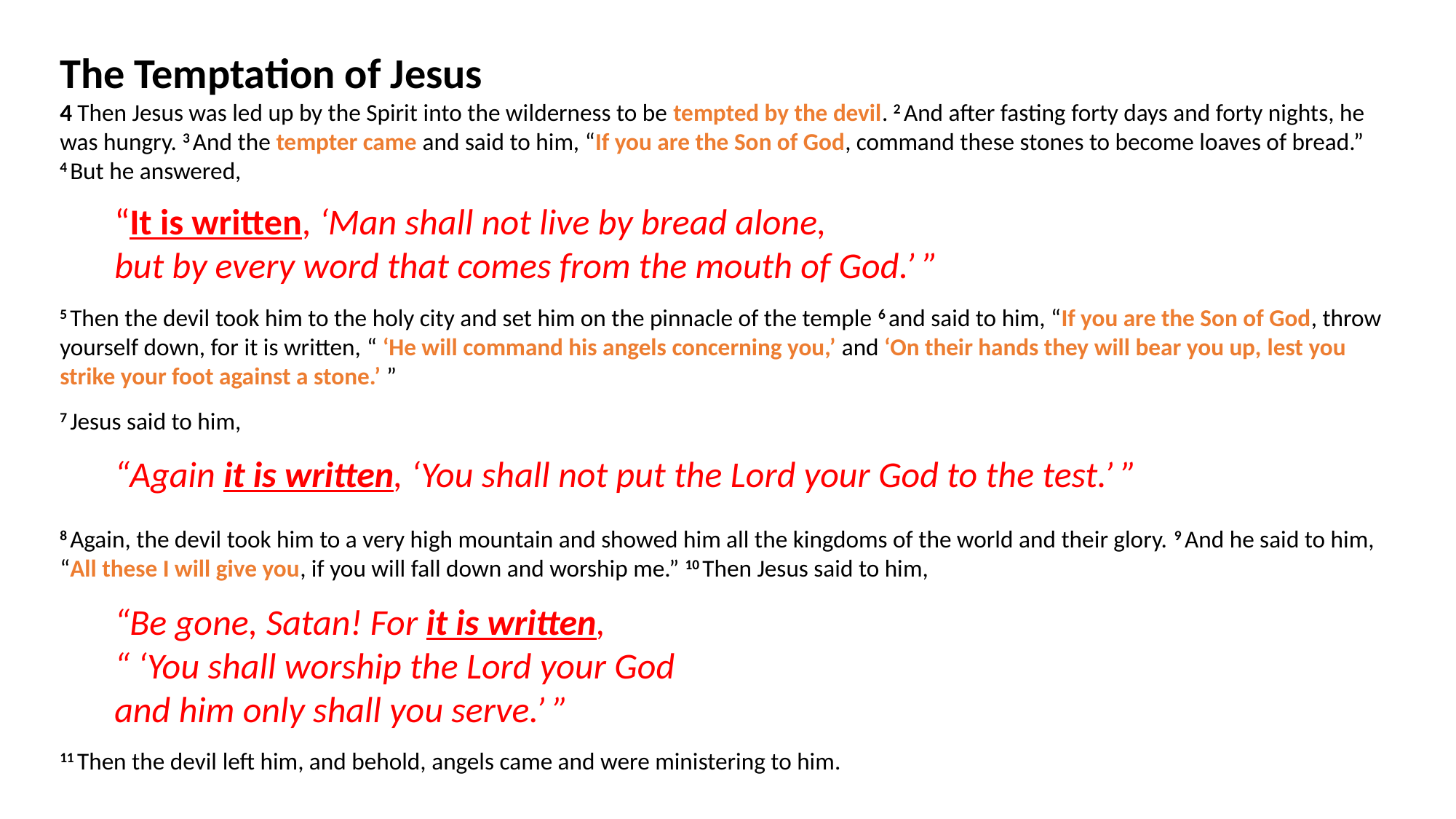

The Temptation of Jesus
4 Then Jesus was led up by the Spirit into the wilderness to be tempted by the devil. 2 And after fasting forty days and forty nights, he was hungry. 3 And the tempter came and said to him, “If you are the Son of God, command these stones to become loaves of bread.” 4 But he answered,

“It is written, ‘Man shall not live by bread alone,
but by every word that comes from the mouth of God.’ ”

5 Then the devil took him to the holy city and set him on the pinnacle of the temple 6 and said to him, “If you are the Son of God, throw yourself down, for it is written, “ ‘He will command his angels concerning you,’ and ‘On their hands they will bear you up, lest you strike your foot against a stone.’ ”

7 Jesus said to him,

“Again it is written, ‘You shall not put the Lord your God to the test.’ ”

8 Again, the devil took him to a very high mountain and showed him all the kingdoms of the world and their glory. 9 And he said to him, “All these I will give you, if you will fall down and worship me.” 10 Then Jesus said to him,

“Be gone, Satan! For it is written,
“ ‘You shall worship the Lord your God
and him only shall you serve.’ ”

11 Then the devil left him, and behold, angels came and were ministering to him.